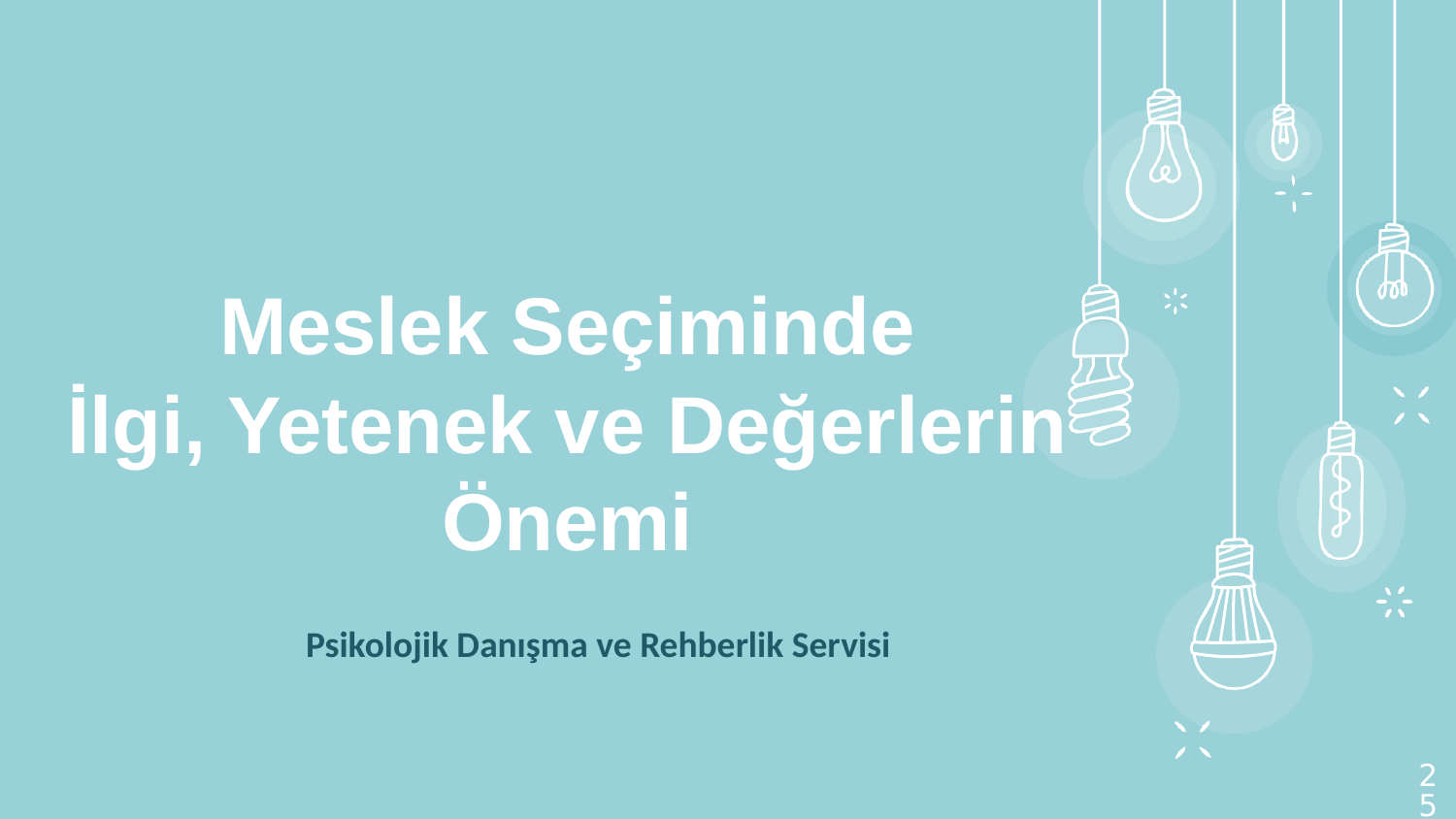

Meslek Seçiminde
İlgi, Yetenek ve Değerlerin Önemi

Psikolojik Danışma ve Rehberlik Servisi
25